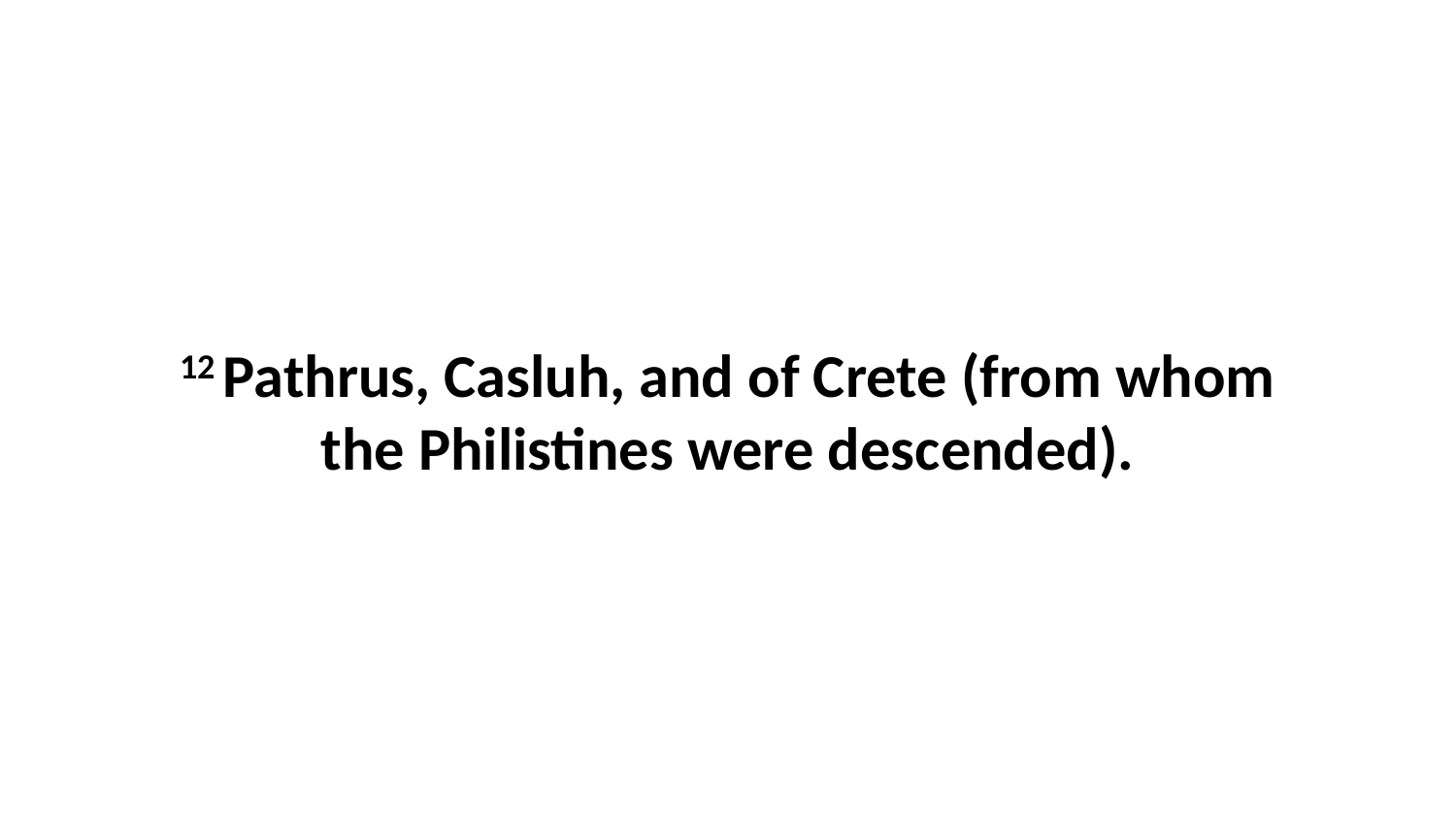

12 Pathrus, Casluh, and of Crete (from whom the Philistines were descended).